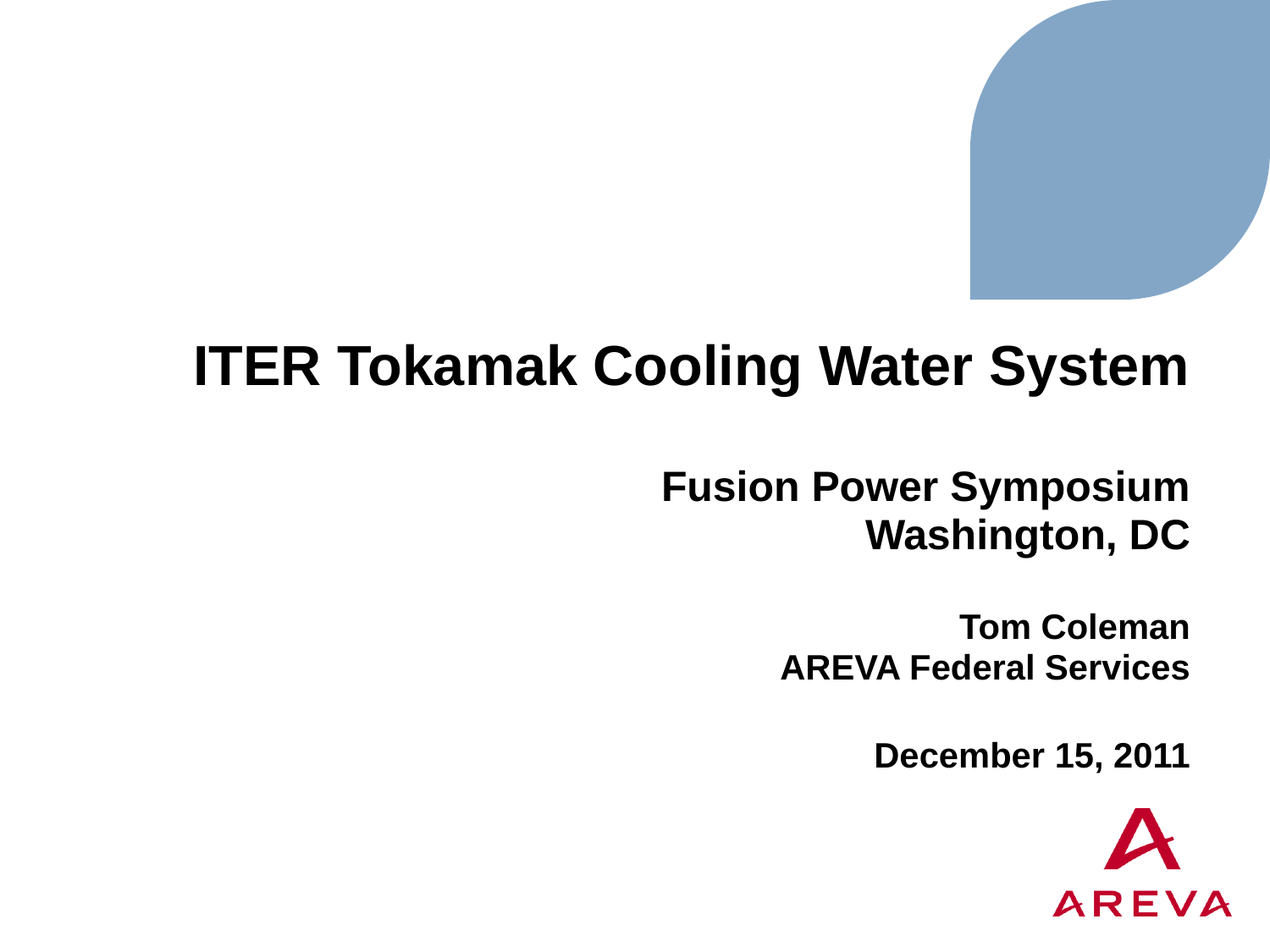

# ITER Tokamak Cooling Water System Fusion Power Symposium Washington, DC Tom Coleman AREVA Federal Services December 15, 2011